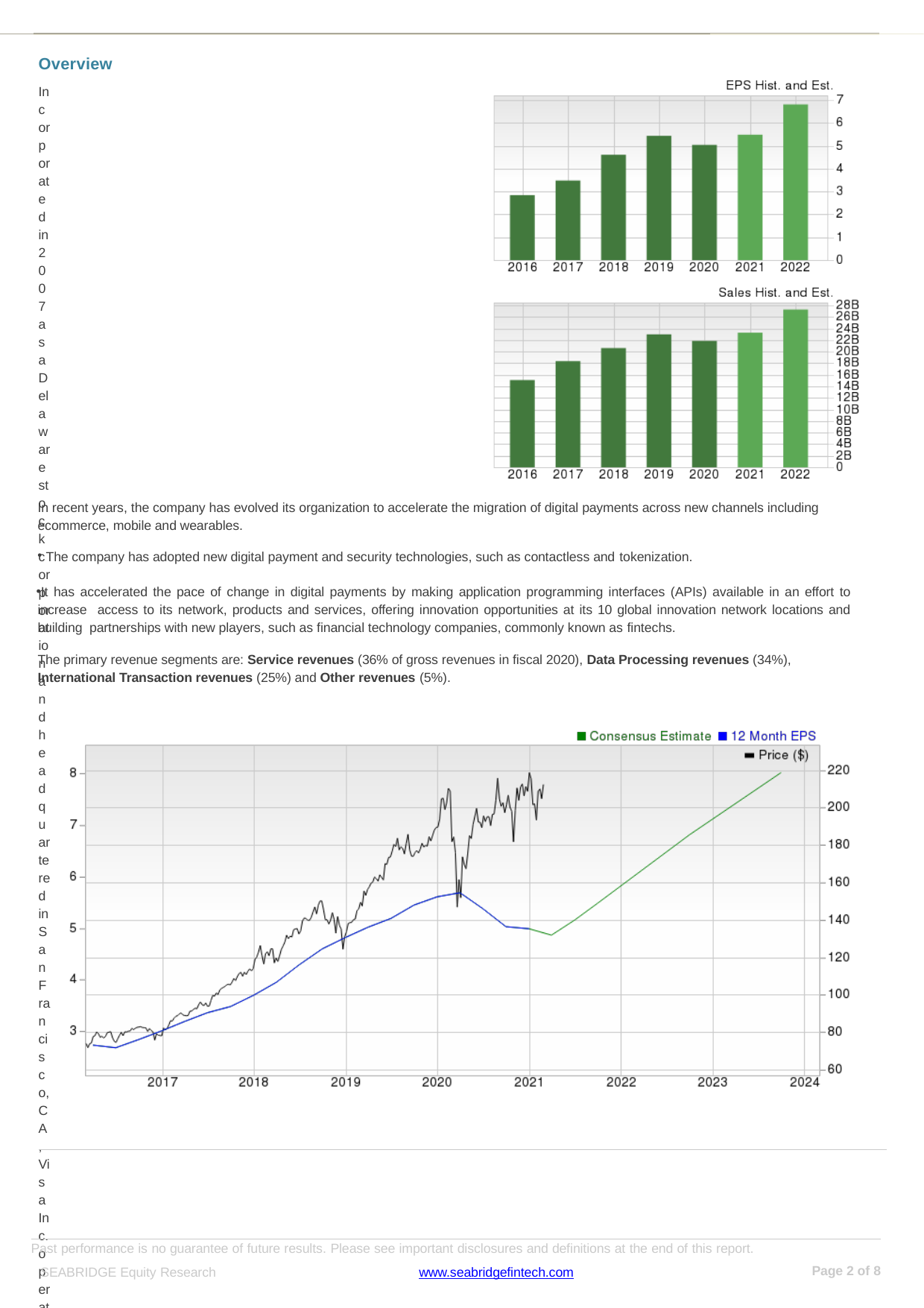

Overview
Incorporated in 2007 as a Delaware stock corporation and  headquartered in San Francisco, CA, Visa Inc. operates retail electronic  payments network worldwide. The company went public in March 2008  via an initial public offering (IPO).
Though Visa has evolved and grown over the course of the last six  decades:
It provides transaction processing services (primarily authorization,  clearing and settlement) to financial institutions and merchant clients  through VisaNet, its global processing platform.

It offers a wide range of Visa-branded payment products, which its  financial institution clients would develop and offer core business  solutions, credit, debit, prepaid and cash access programs for account  holders (individuals, businesses and government entities).

It provides other value-added services to its clients including fraud and  risk management, debit issuer processing, loyalty services, dispute  management, digital services like tokenization as well as consulting and  analytics.

It manages and promotes its brands to the benefit of its clients and  partners through advertising, promotional and sponsorship initiatives with  the Olympic Games, FIFA and the National Football League among others.

In recent years, the company has evolved its organization to accelerate the migration of digital payments across new channels including  ecommerce, mobile and wearables.

The company has adopted new digital payment and security technologies, such as contactless and tokenization.

It has accelerated the pace of change in digital payments by making application programming interfaces (APIs) available in an effort to increase  access to its network, products and services, offering innovation opportunities at its 10 global innovation network locations and building  partnerships with new players, such as financial technology companies, commonly known as fintechs.

The primary revenue segments are: Service revenues (36% of gross revenues in fiscal 2020), Data Processing revenues (34%),
International Transaction revenues (25%) and Other revenues (5%).

Past performance is no guarantee of future results. Please see important disclosures and definitions at the end of this report.
Page 2 of 8
SEABRIDGE Equity Research
www.seabridgefintech.com